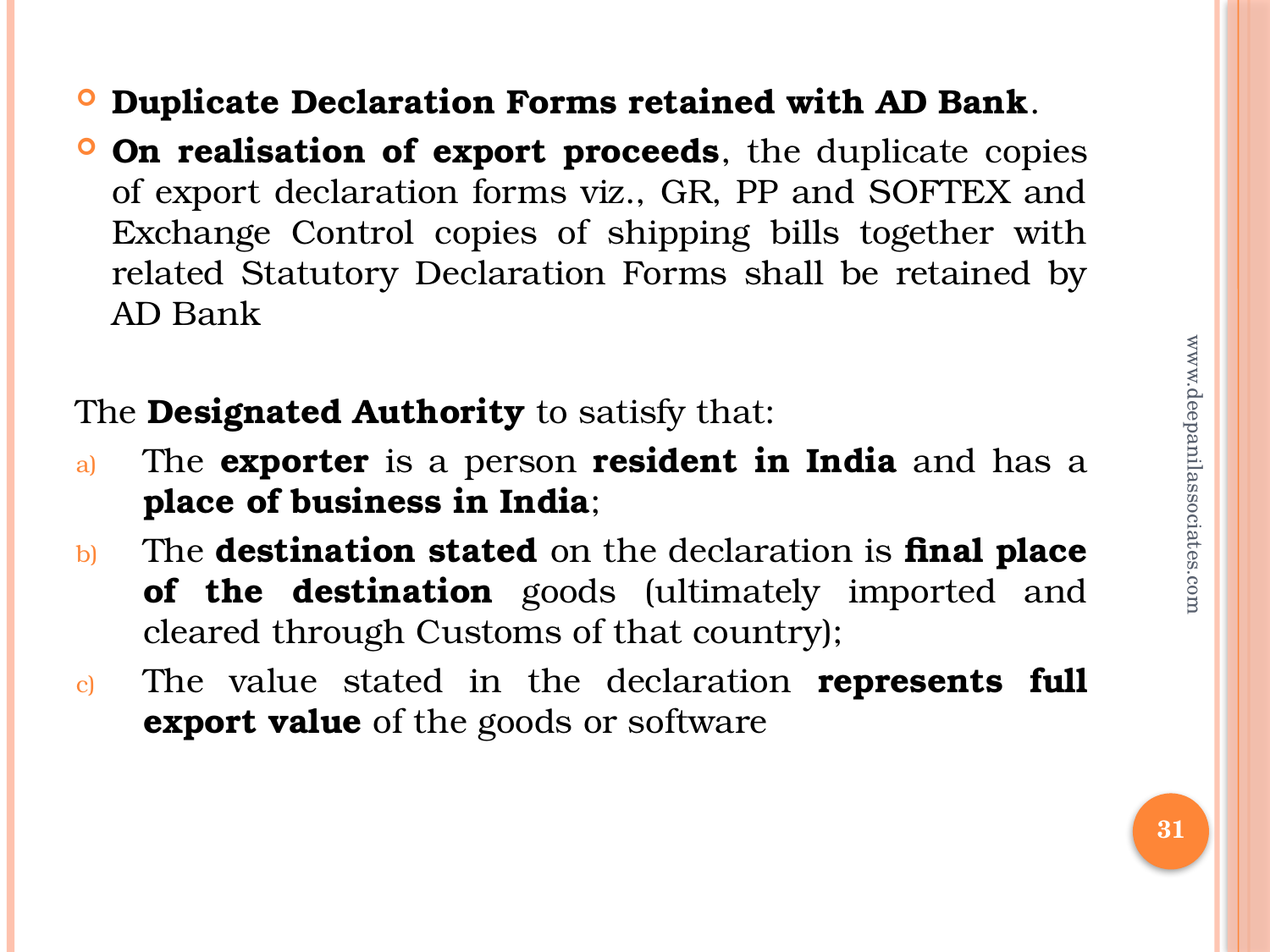

Duplicate Declaration Forms retained with AD Bank.
On realisation of export proceeds, the duplicate copies of export declaration forms viz., GR, PP and SOFTEX and Exchange Control copies of shipping bills together with related Statutory Declaration Forms shall be retained by AD Bank

The Designated Authority to satisfy that:
The exporter is a person resident in India and has a place of business in India;
The destination stated on the declaration is final place of the destination goods (ultimately imported and cleared through Customs of that country);
The value stated in the declaration represents full export value of the goods or software

www.deepanilassociates.com
31